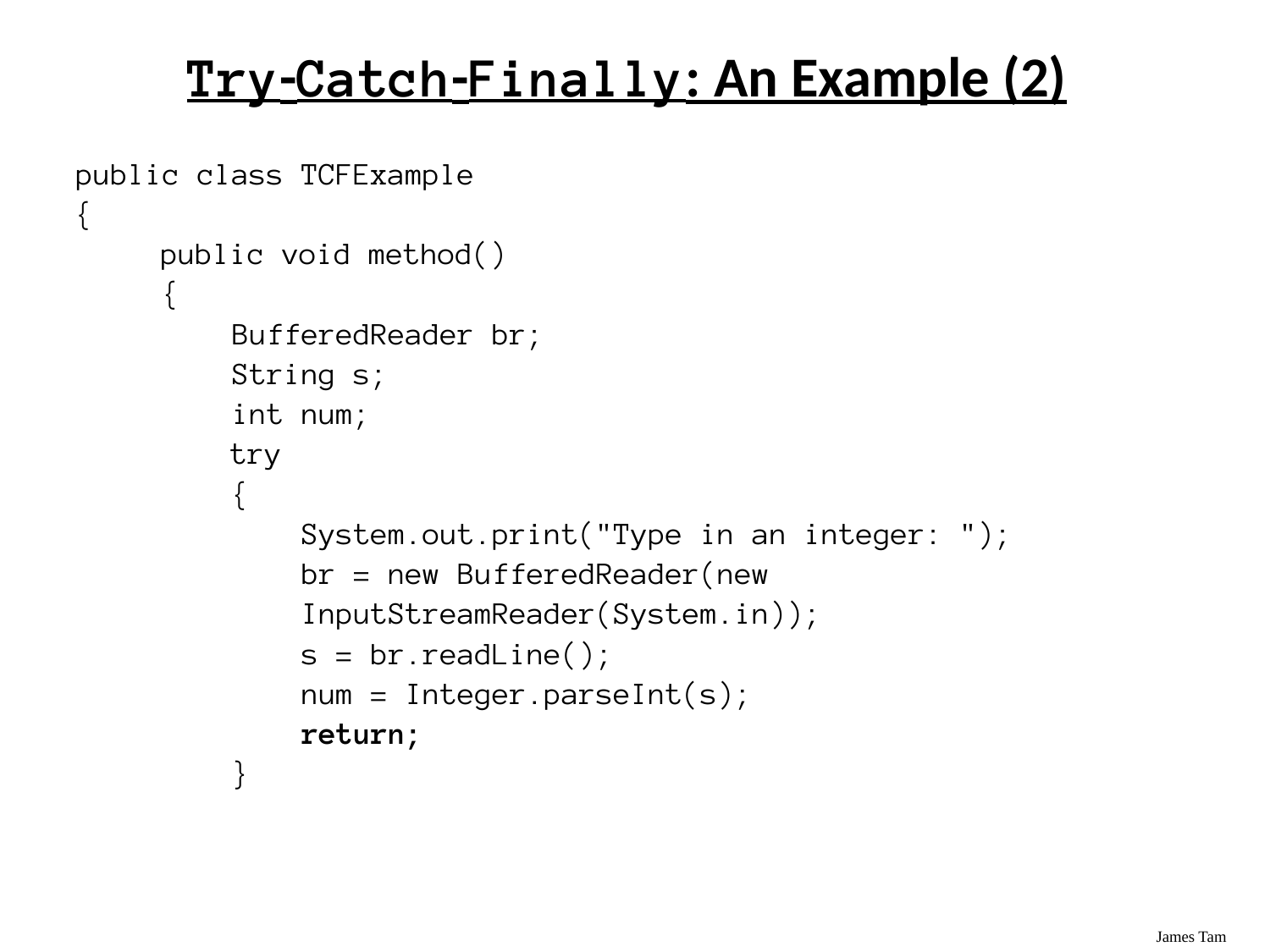

Try-Catch-Finally: An Example (2)
public class TCFExample
{
	    public void method()
     {
         BufferedReader br;
         String s;
         int num;
	        try
         {
             System.out.print("Type in an integer: ");
             br = new BufferedReader(new
             InputStreamReader(System.in));
             s = br.readLine();
             num = Integer.parseInt(s);
             return;
         }